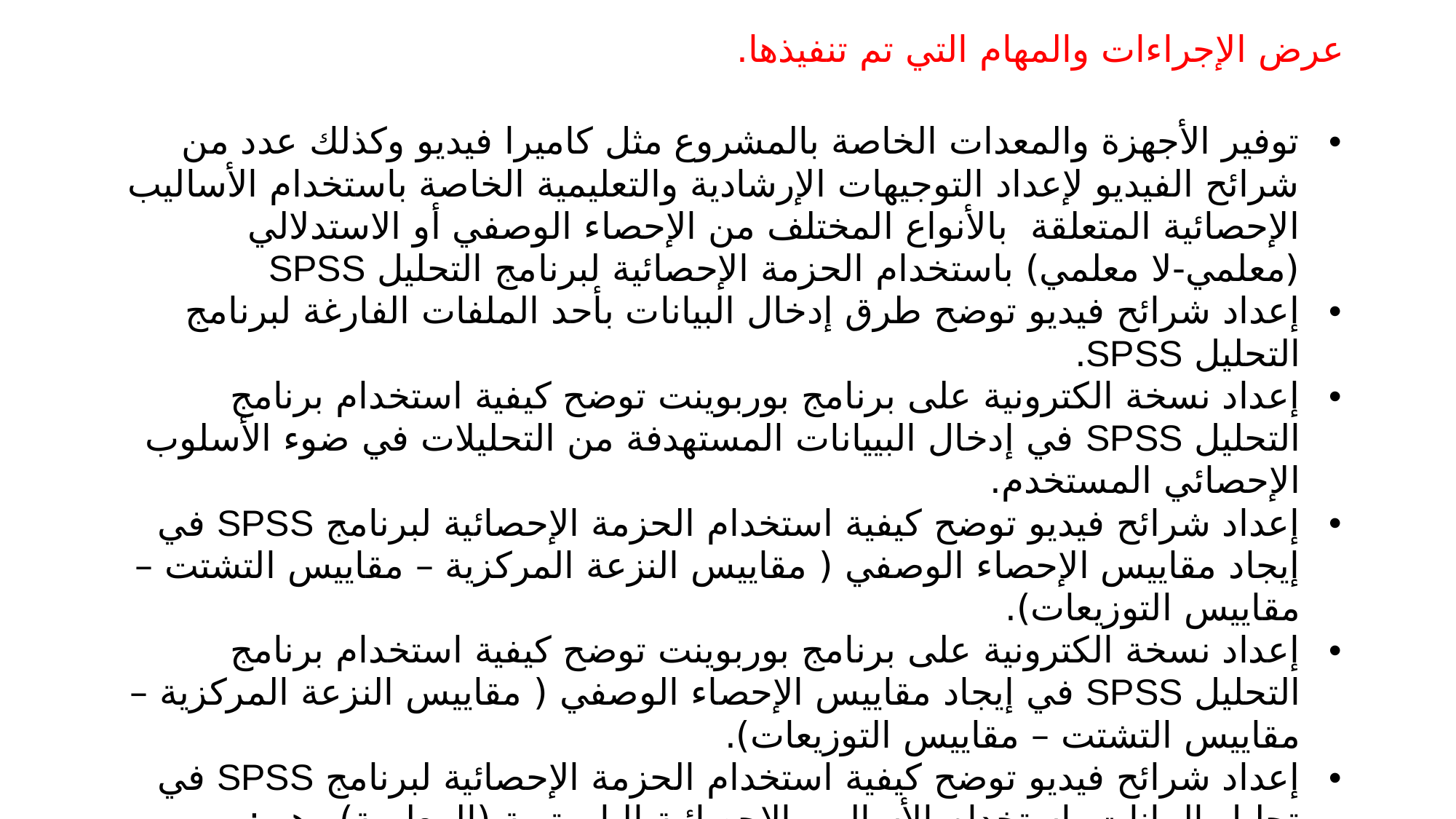

# عرض الإجراءات والمهام التي تم تنفيذها.
| توفير الأجهزة والمعدات الخاصة بالمشروع مثل كاميرا فيديو وكذلك عدد من شرائح الفيديو لإعداد التوجيهات الإرشادية والتعليمية الخاصة باستخدام الأساليب الإحصائية المتعلقة بالأنواع المختلف من الإحصاء الوصفي أو الاستدلالي (معلمي-لا معلمي) باستخدام الحزمة الإحصائية لبرنامج التحليل SPSS إعداد شرائح فيديو توضح طرق إدخال البيانات بأحد الملفات الفارغة لبرنامج التحليل SPSS. إعداد نسخة الكترونية على برنامج بوربوينت توضح كيفية استخدام برنامج التحليل SPSS في إدخال البييانات المستهدفة من التحليلات في ضوء الأسلوب الإحصائي المستخدم. إعداد شرائح فيديو توضح كيفية استخدام الحزمة الإحصائية لبرنامج SPSS في إيجاد مقاييس الإحصاء الوصفي ( مقاييس النزعة المركزية – مقاييس التشتت – مقاييس التوزيعات). إعداد نسخة الكترونية على برنامج بوربوينت توضح كيفية استخدام برنامج التحليل SPSS في إيجاد مقاييس الإحصاء الوصفي ( مقاييس النزعة المركزية – مقاييس التشتت – مقاييس التوزيعات). إعداد شرائح فيديو توضح كيفية استخدام الحزمة الإحصائية لبرنامج SPSS في تحليل البيانات باستخدام الأساليب الإحصائية البارمترية (المعلمية) وهي: اختبار ت للعينة الواحدة |
| --- |